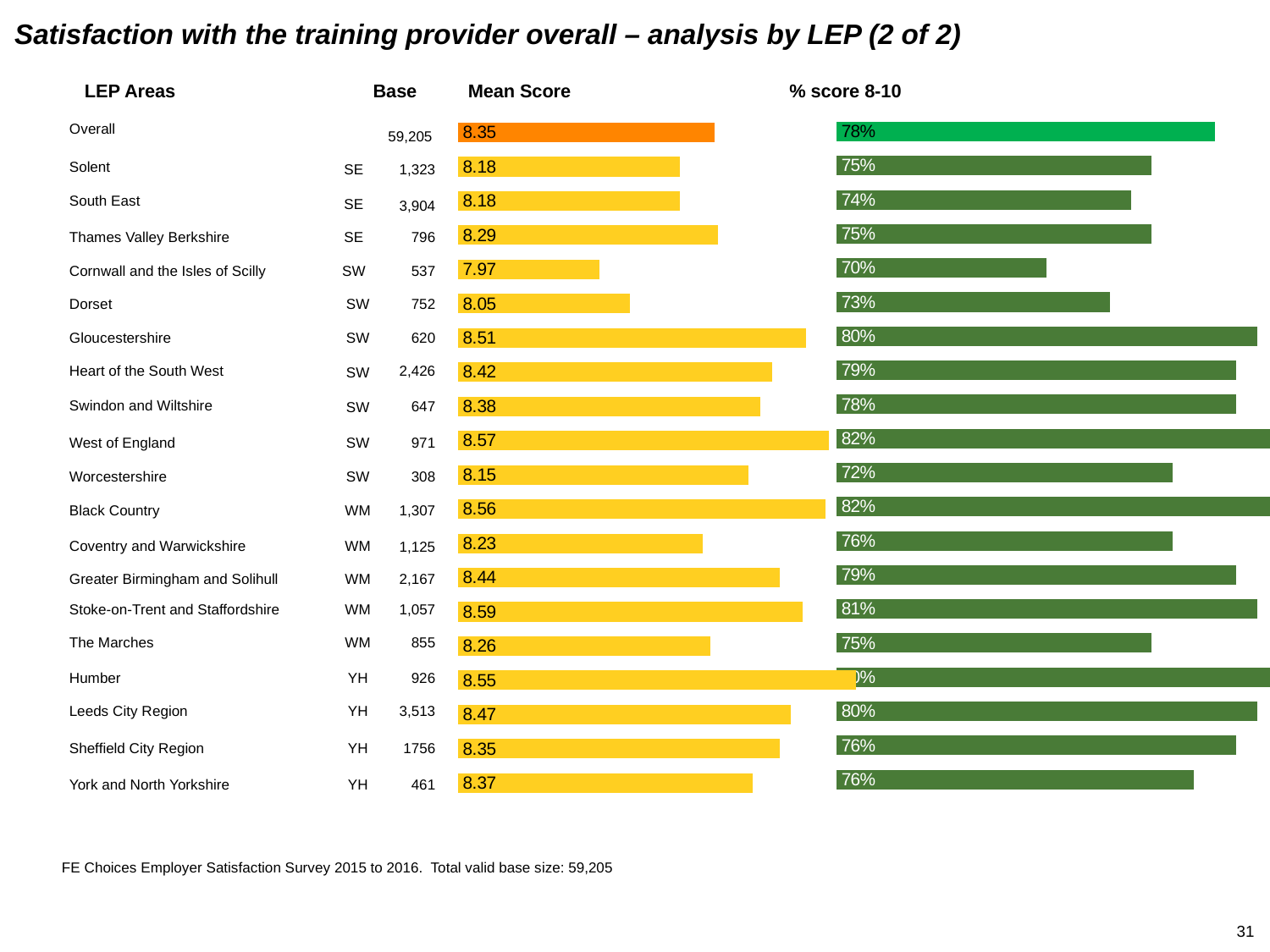

Satisfaction with the training provider overall – analysis by LEP (2 of 2)

### Chart

| Category | Series 1 | Series 2 | Series 3 |
|---|---|---|---|
| Overall | 8.27 | None | None |
| Solent | 8.18 | None | None |
| South East | 8.18 | None | None |
| Thames Valley Berkshire | 8.28 | None | None |
| Cornwall and the Isles of Scilly | 7.97 | None | None |
| Dorset | 8.05 | None | None |
| Gloucestershire | 8.51 | None | None |
| Heart of the South West | 8.42 | None | None |
| Swindon and Wiltshire | 8.39 | None | None |
| West of England | 8.57 | None | None |
| Worcestershire | 8.36 | None | None |
| Black Country | 8.56 | None | None |
| Coventry and Warwickshire | 8.24 | None | None |
| Greater Birmingham and Solihull | 8.44 | None | None |
| Stoke-on-Trent and Staffordshire | 8.5 | None | None |
| The Marches | 8.26 | None | None |
| Humber | 8.64 | None | None |
| Leeds City Region | 8.47 | None | None |
| Sheffield City Region | 8.44 | None | None |
| York and North Yorkshire | 8.37 | None | None |
LEP Areas
Mean Score
% score 8-10
Base

### Chart

| Category | Series 1 |
|---|---|
| Overall | 0.78 |
| Solent | 0.75 |
| South East | 0.74 |
| Thames Valley Berkshire | 0.75 |
| Cornwall and the Isles of Scilly | 0.7 |
| Dorset | 0.73 |
| Gloucestershire | 0.8 |
| Heart of the South West | 0.79 |
| Swindon and Wiltshire | 0.79 |
| West of England | 0.82 |
| Worcestershire | 0.76 |
| Black Country | 0.82 |
| Coventry and Warwickshire | 0.76 |
| Greater Birmingham and Solihull | 0.79 |
| Stoke-on-Trent and Staffordshire | 0.8 |
| The Marches | 0.75 |
| Humber | 0.82 |
| Leeds City Region | 0.8 |
| Sheffield City Region | 0.79 |
| York and North Yorkshire | 0.77 |
Overall
59,205
1,323
SE
Solent
South East
SE
3,904
Thames Valley Berkshire
796
SE
Cornwall and the Isles of Scilly
537
SW
Dorset
SW
752
Gloucestershire
SW
620
Heart of the South West
2,426
SW
Swindon and Wiltshire
647
SW
West of England
SW
971
Worcestershire
SW
308
Black Country
WM
1,307
Coventry and Warwickshire
WM
1,125
Greater Birmingham and Solihull
WM
2,167
Stoke-on-Trent and Staffordshire
WM
1,057
The Marches
WM
855
Humber
YH
926
Leeds City Region
YH
3,513
Sheffield City Region
YH
1756
York and North Yorkshire
YH
461
FE Choices Employer Satisfaction Survey 2015 to 2016.  Total valid base size: 59,205
31